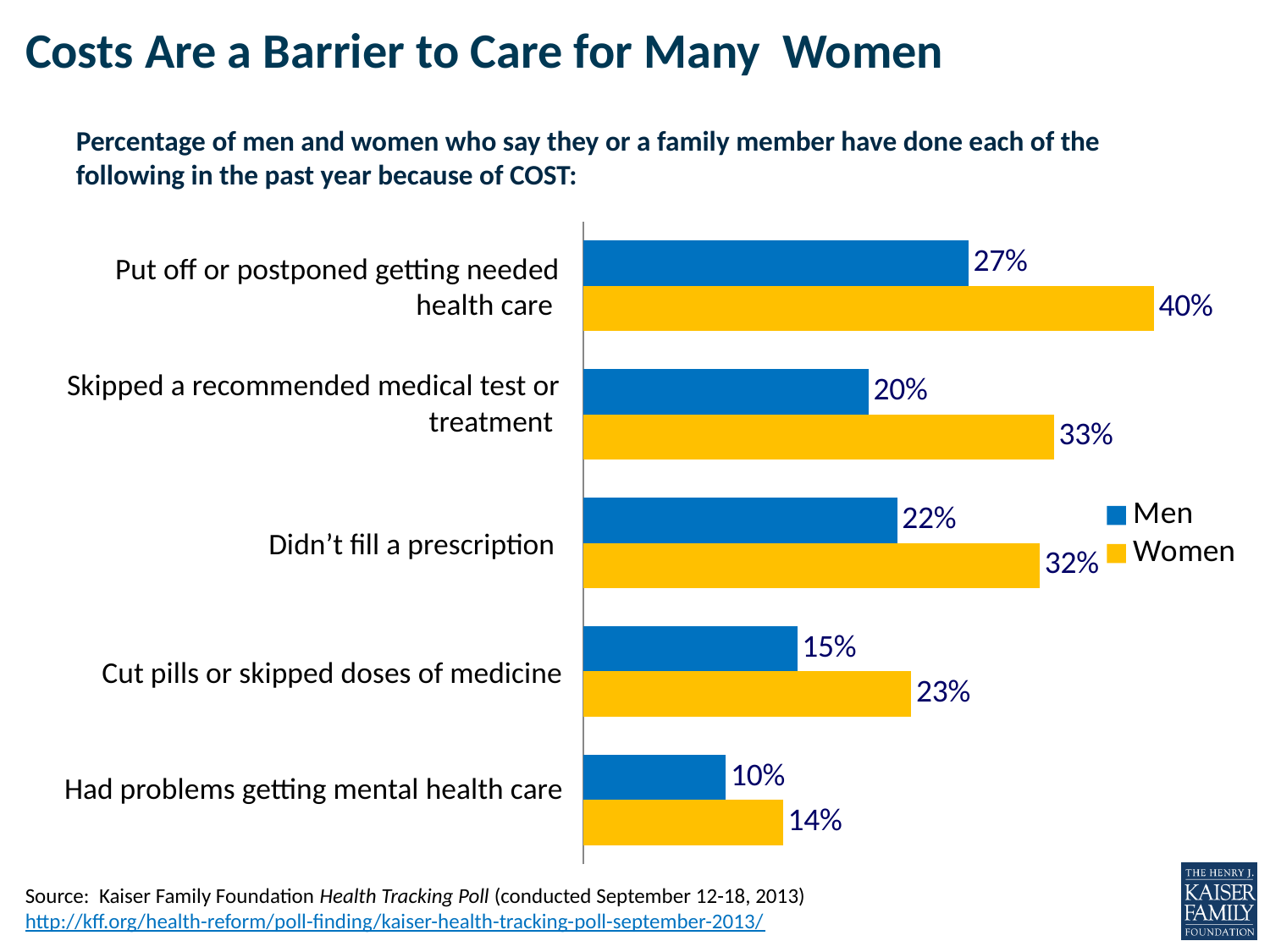

# Costs Are a Barrier to Care for Many  Women
Percentage of men and women who say they or a family member have done each of the following in the past year because of COST:

### Chart

| Category | Women | Men |
|---|---|---|
|  | 0.14 | 0.1 |
| Category 2 | 0.23 | 0.15000000000000002 |
| Category 3 | 0.32000000000000006 | 0.22 |
| Category 4 | 0.33000000000000007 | 0.2 |
Put off or postponed getting needed health care
Skipped a recommended medical test or treatment
Didn’t fill a prescription
Cut pills or skipped doses of medicine
Had problems getting mental health care
Source:  Kaiser Family Foundation Health Tracking Poll (conducted September 12-18, 2013) http://kff.org/health-reform/poll-finding/kaiser-health-tracking-poll-september-2013/